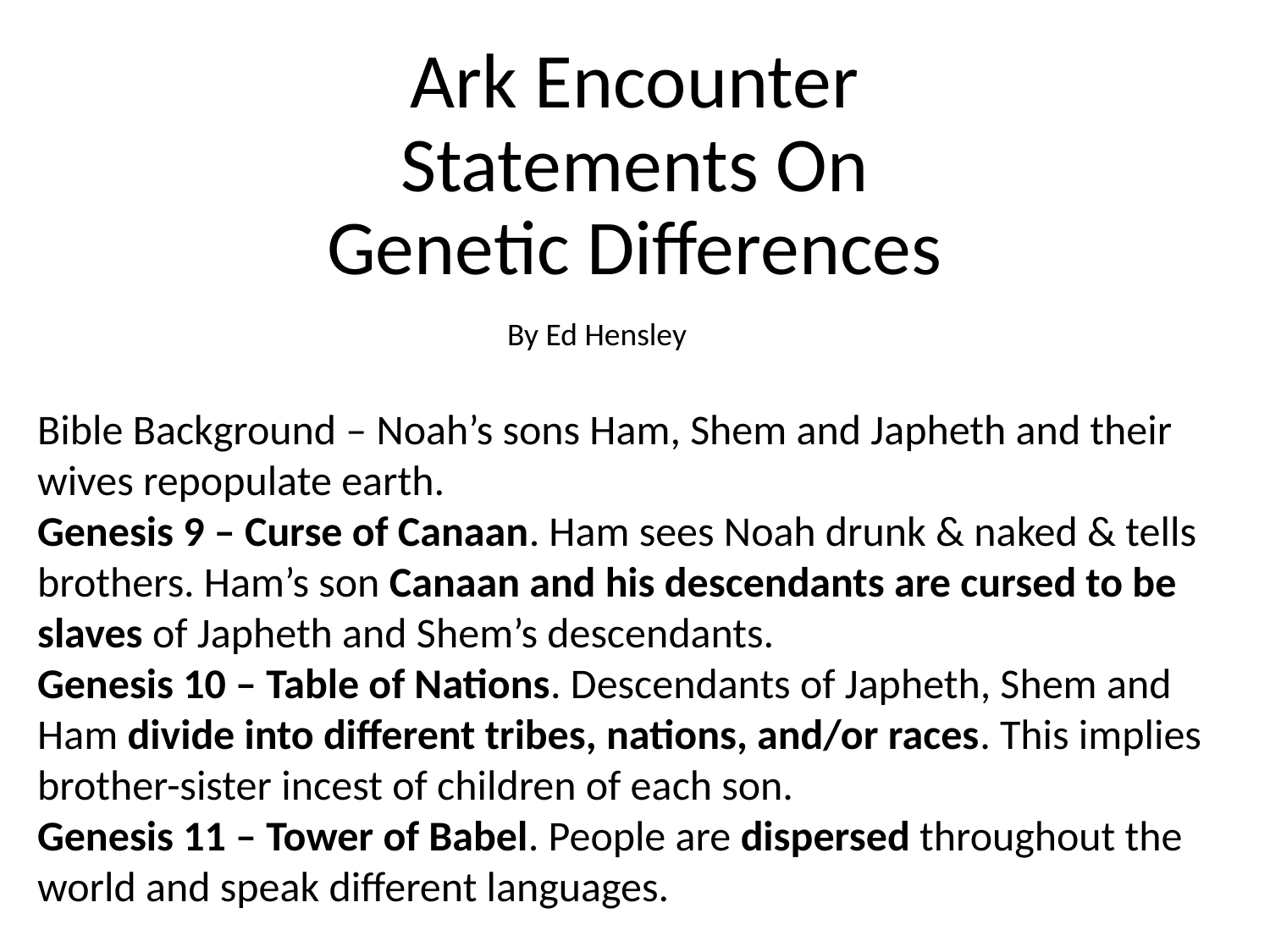

# Ark Encounter Statements On Genetic Differences
By Ed Hensley
Bible Background – Noah’s sons Ham, Shem and Japheth and their wives repopulate earth.
Genesis 9 – Curse of Canaan. Ham sees Noah drunk & naked & tells brothers. Ham’s son Canaan and his descendants are cursed to be slaves of Japheth and Shem’s descendants.
Genesis 10 – Table of Nations. Descendants of Japheth, Shem and Ham divide into different tribes, nations, and/or races. This implies brother-sister incest of children of each son.
Genesis 11 – Tower of Babel. People are dispersed throughout the world and speak different languages.